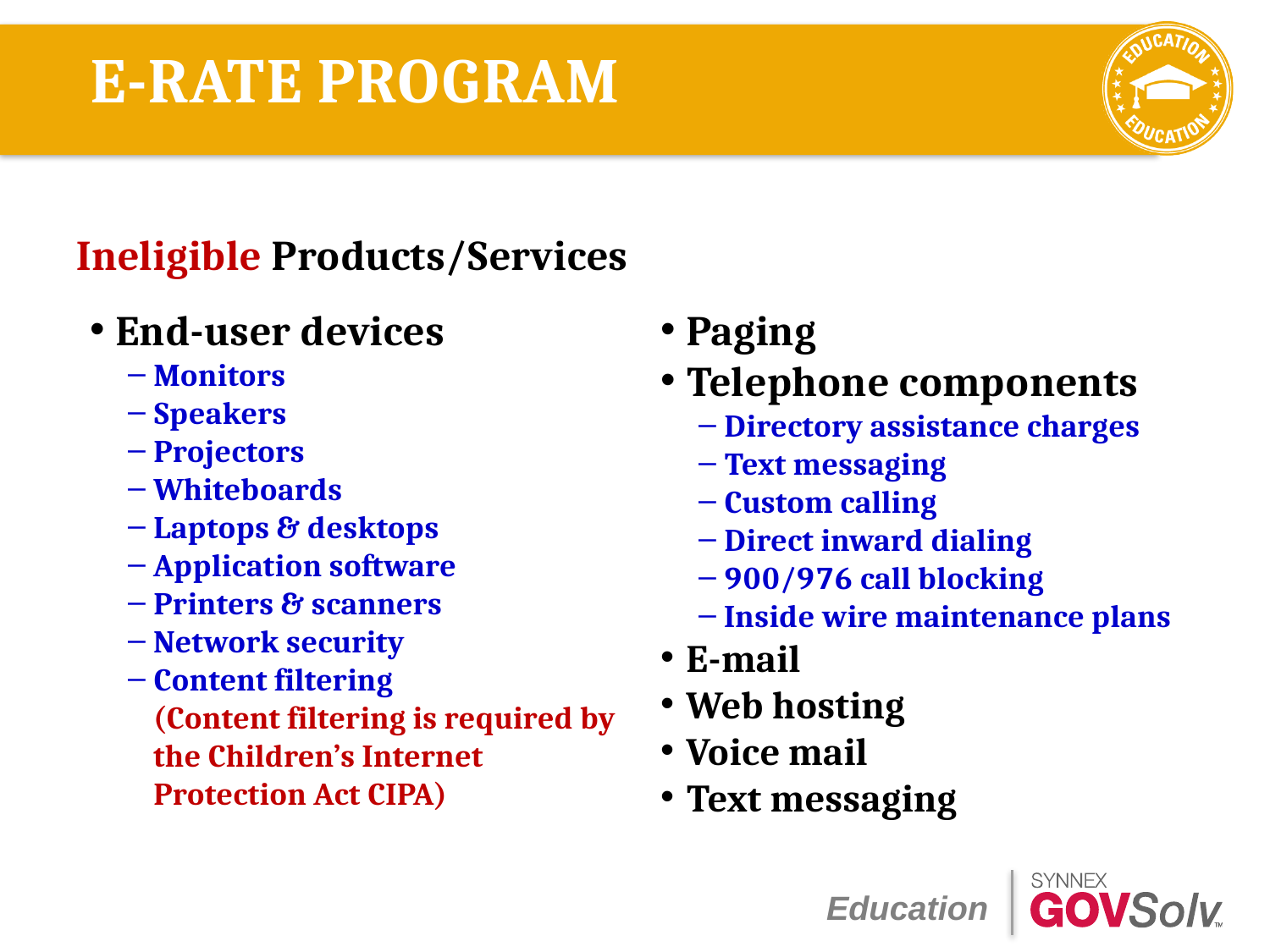

# E-RATE PROGRAM
Ineligible Products/Services
Paging
Telephone components
Directory assistance charges
Text messaging
Custom calling
Direct inward dialing
900/976 call blocking
Inside wire maintenance plans
E-mail
Web hosting
Voice mail
Text messaging

End-user devices
Monitors
Speakers
Projectors
Whiteboards
Laptops & desktops
Application software
Printers & scanners
Network security
Content filtering
(Content filtering is required by the Children’s Internet Protection Act CIPA)